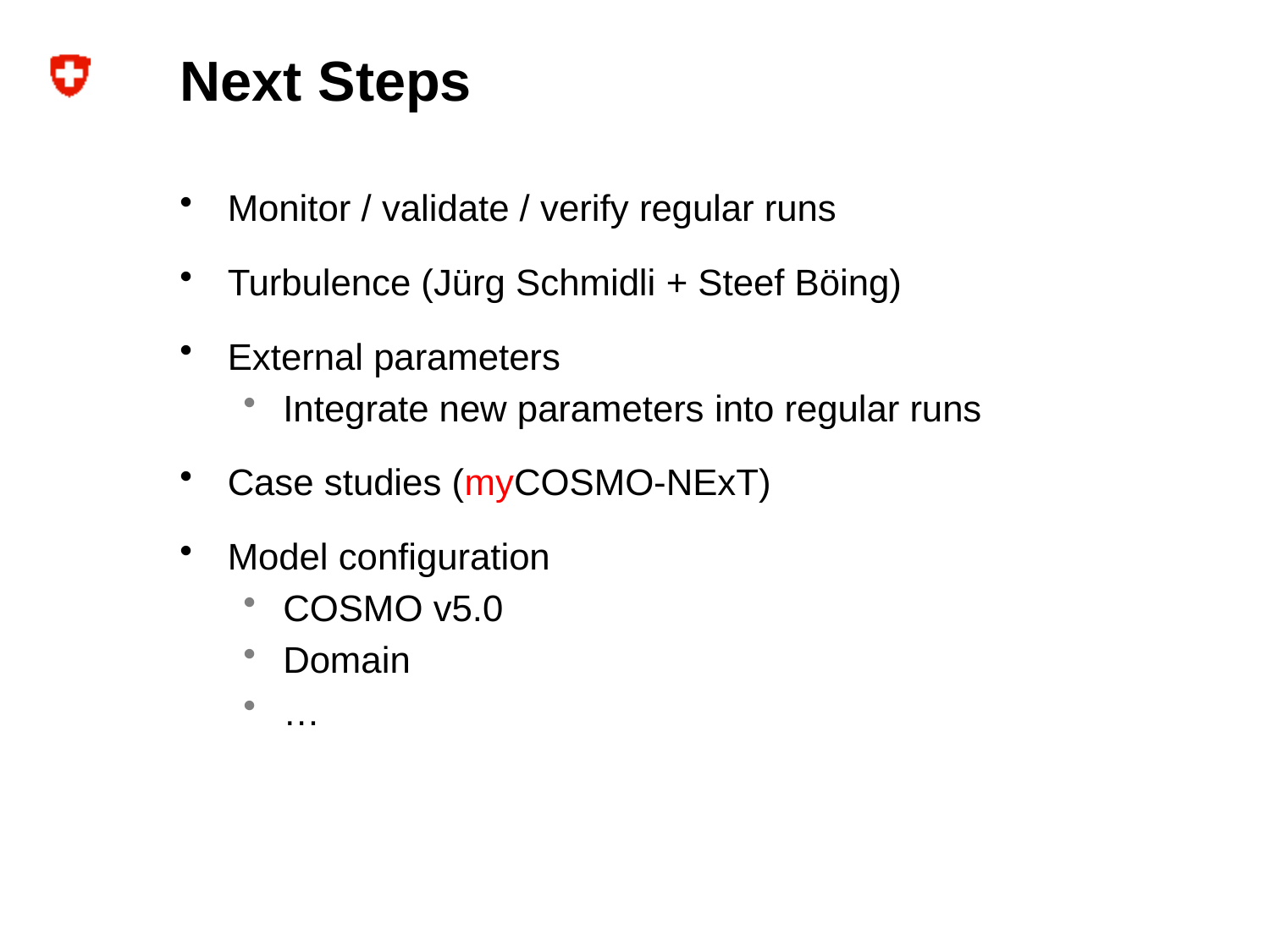

# Next Steps
Monitor / validate / verify regular runs

Turbulence (Jürg Schmidli + Steef Böing)

External parameters
Integrate new parameters into regular runs

Case studies (myCOSMO-NExT)

Model configuration
COSMO v5.0
Domain
…